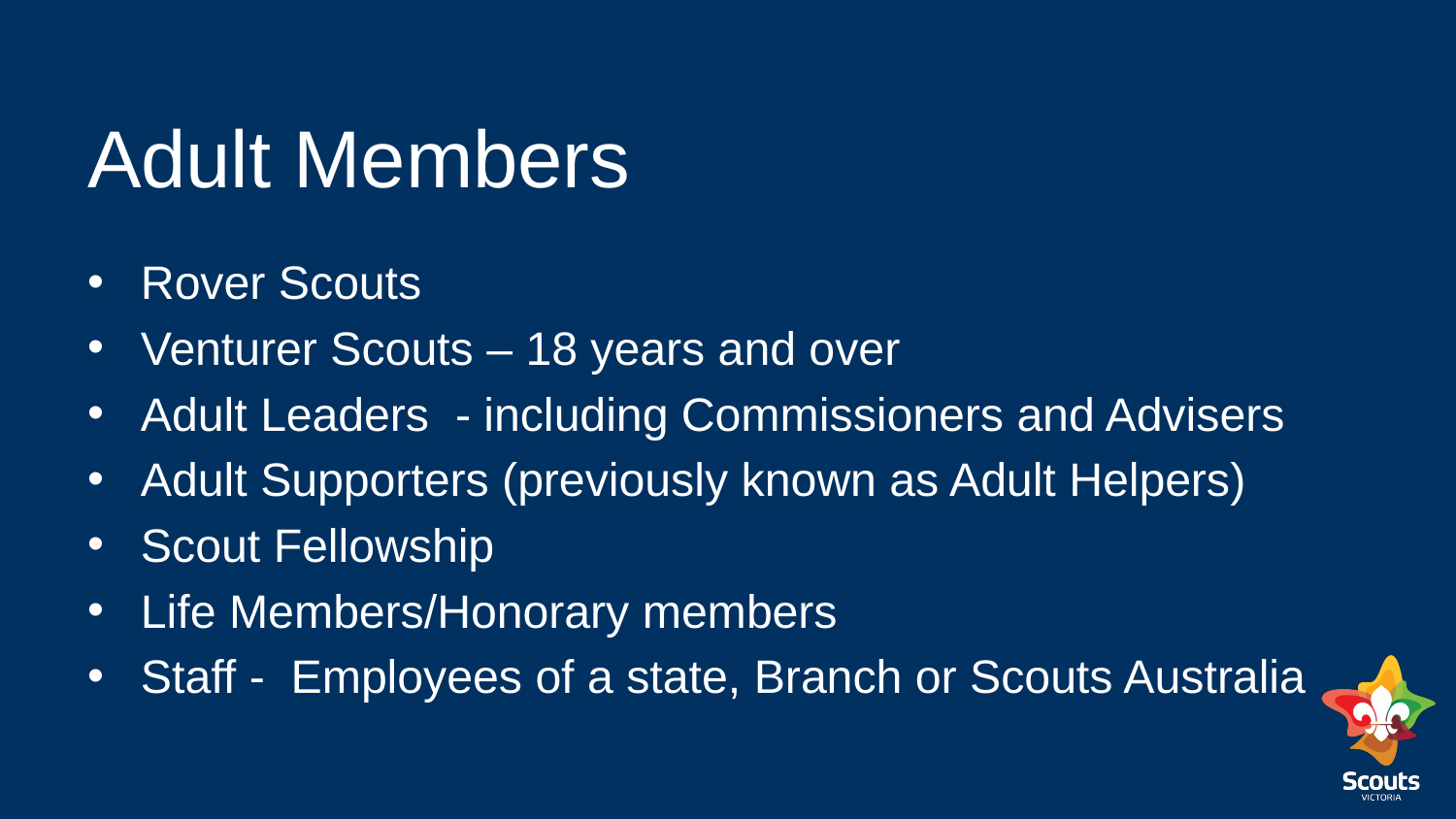

# Adult Members

Rover Scouts
Venturer Scouts – 18 years and over
Adult Leaders  - including Commissioners and Advisers
Adult Supporters (previously known as Adult Helpers)
Scout Fellowship
Life Members/Honorary members
Staff -  Employees of a state, Branch or Scouts Australia